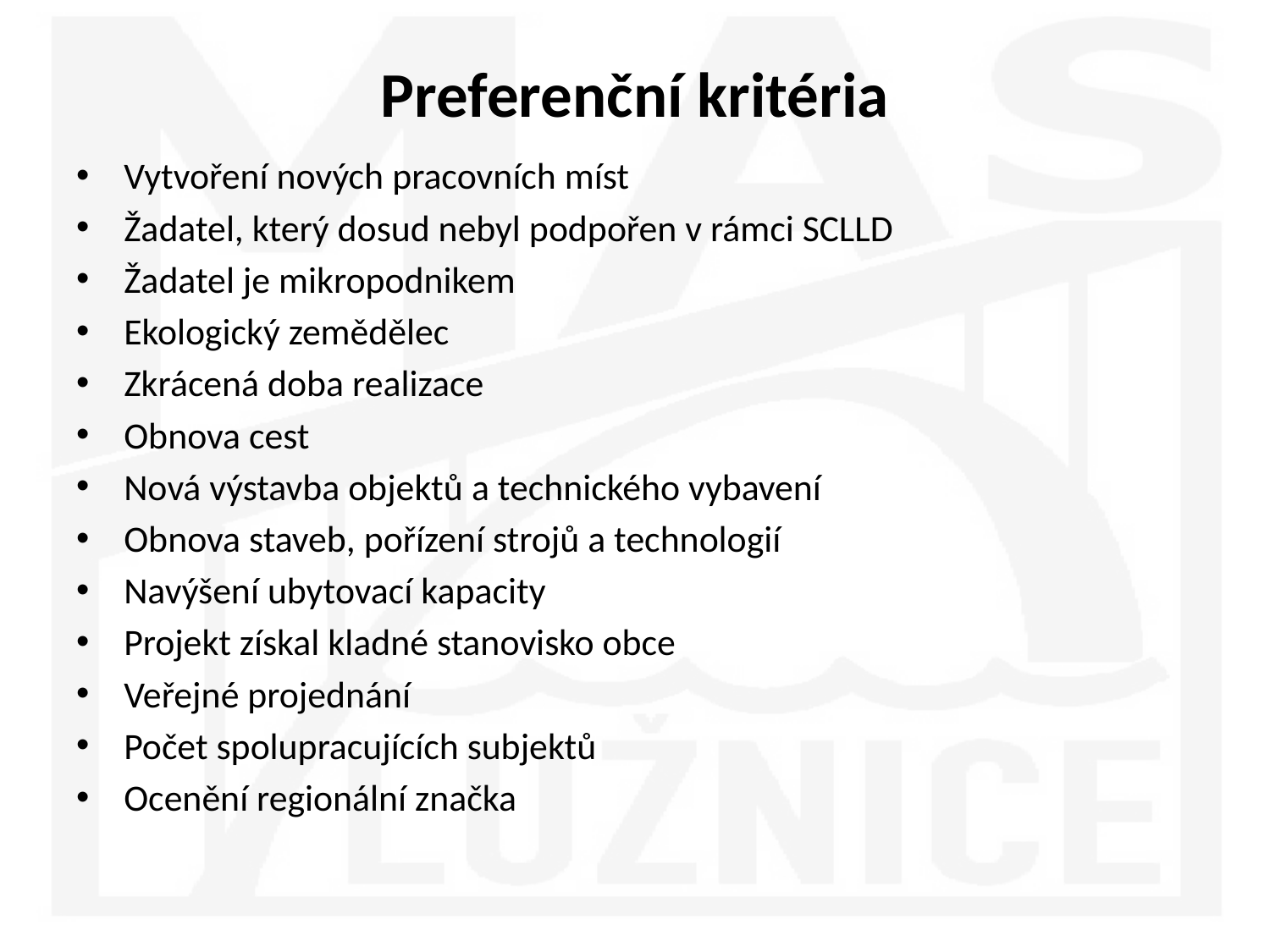

# Preferenční kritéria
Vytvoření nových pracovních míst
Žadatel, který dosud nebyl podpořen v rámci SCLLD
Žadatel je mikropodnikem
Ekologický zemědělec
Zkrácená doba realizace
Obnova cest
Nová výstavba objektů a technického vybavení
Obnova staveb, pořízení strojů a technologií
Navýšení ubytovací kapacity
Projekt získal kladné stanovisko obce
Veřejné projednání
Počet spolupracujících subjektů
Ocenění regionální značka